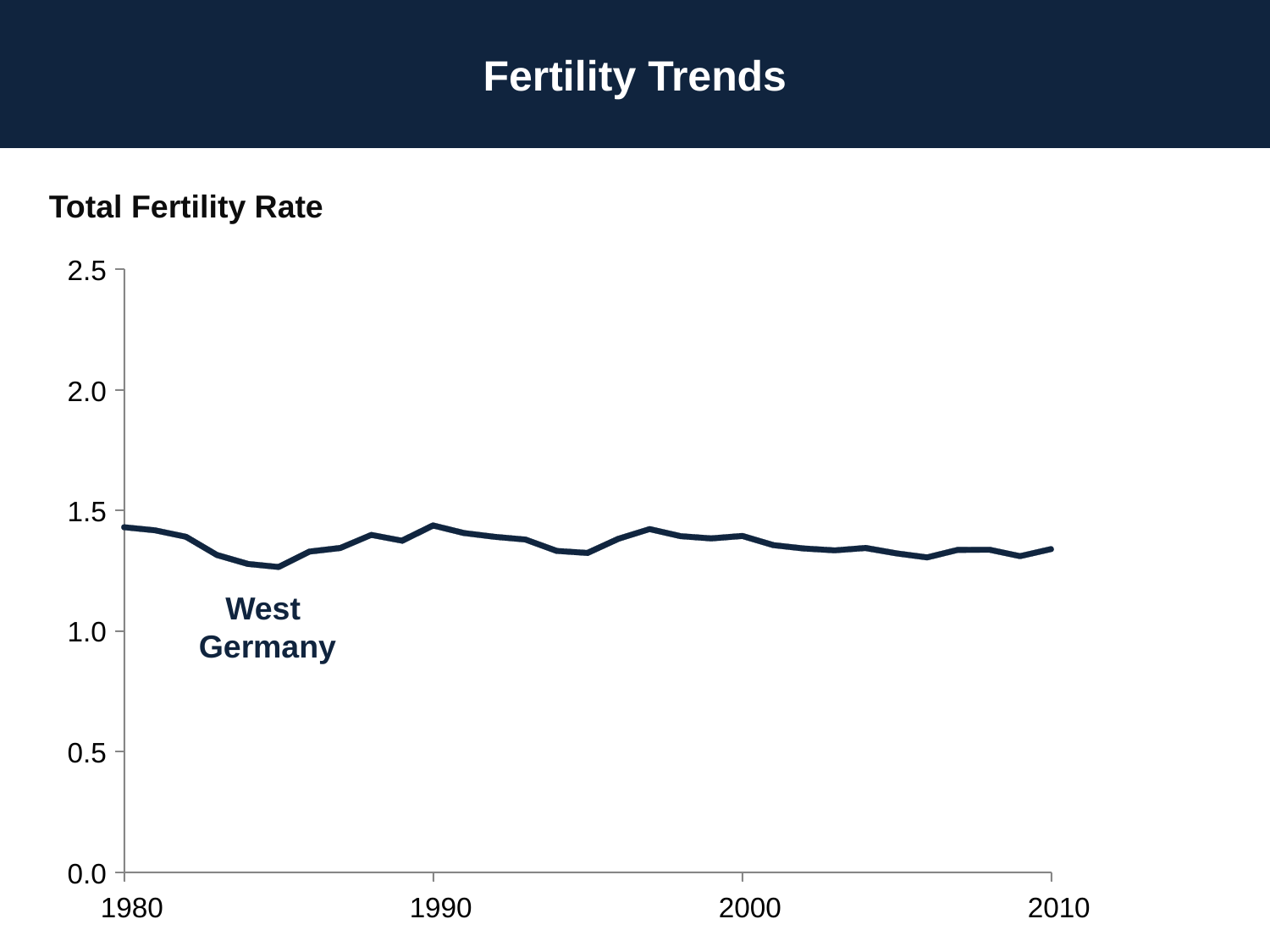

Fertility Trends
Total Fertility Rate

2.5

2.0
1.5

West
Germany
1.0
0.5
0.0

1980
1990
2000
2010